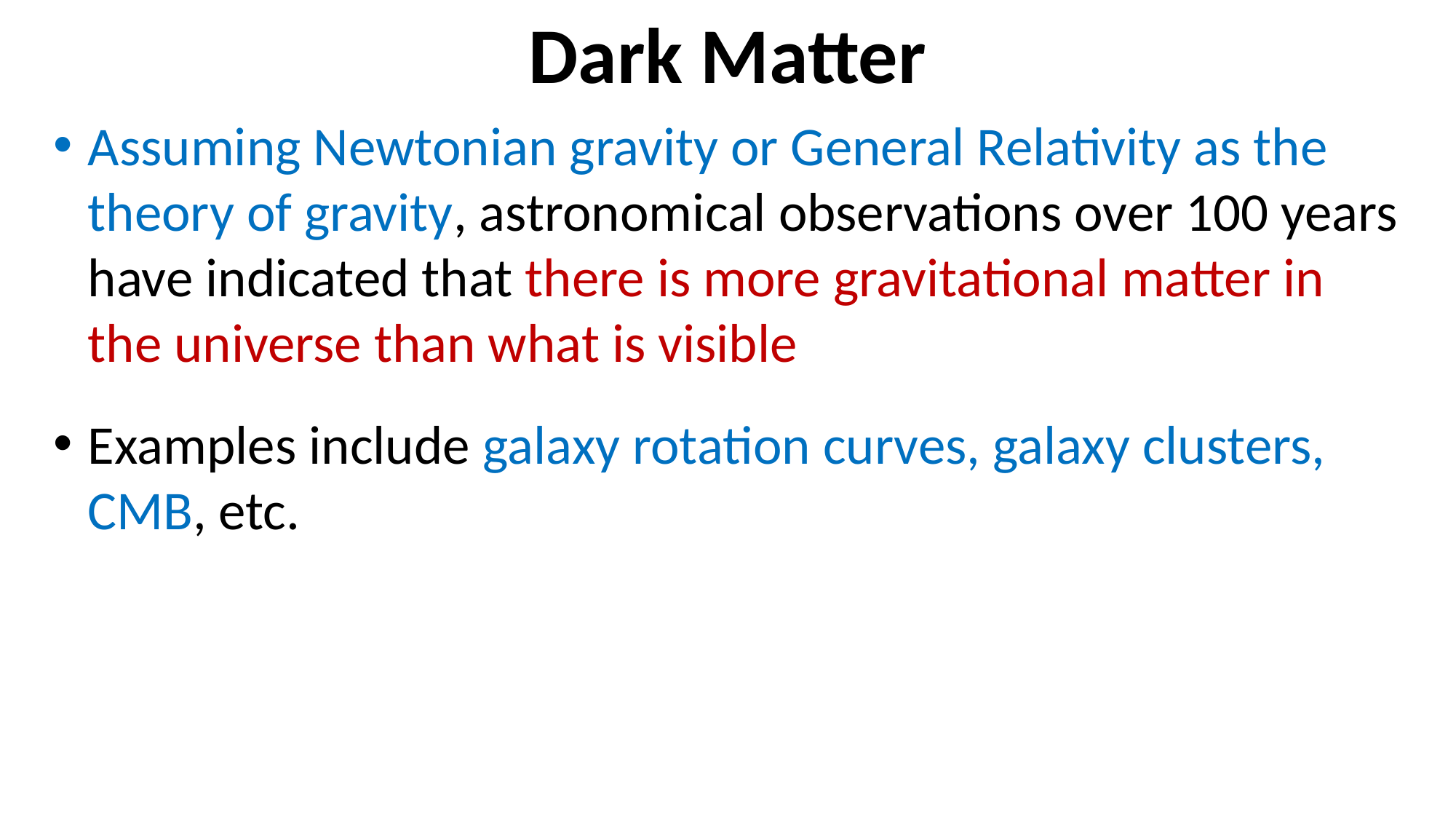

# Dark Matter
Assuming Newtonian gravity or General Relativity as the theory of gravity, astronomical observations over 100 years have indicated that there is more gravitational matter in the universe than what is visible

Examples include galaxy rotation curves, galaxy clusters, CMB, etc.